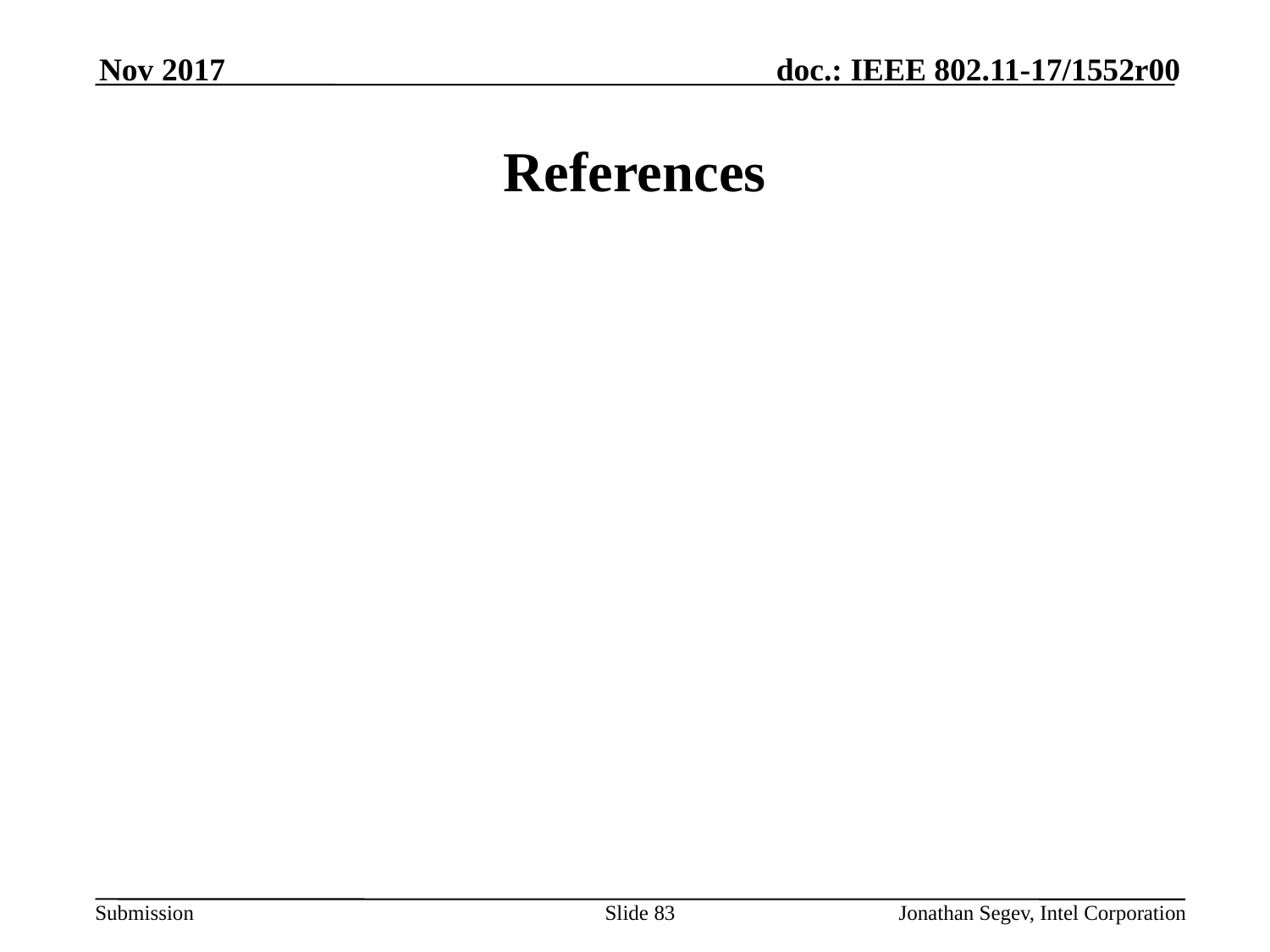

Nov 2017
# References

Slide 83
Jonathan Segev, Intel Corporation